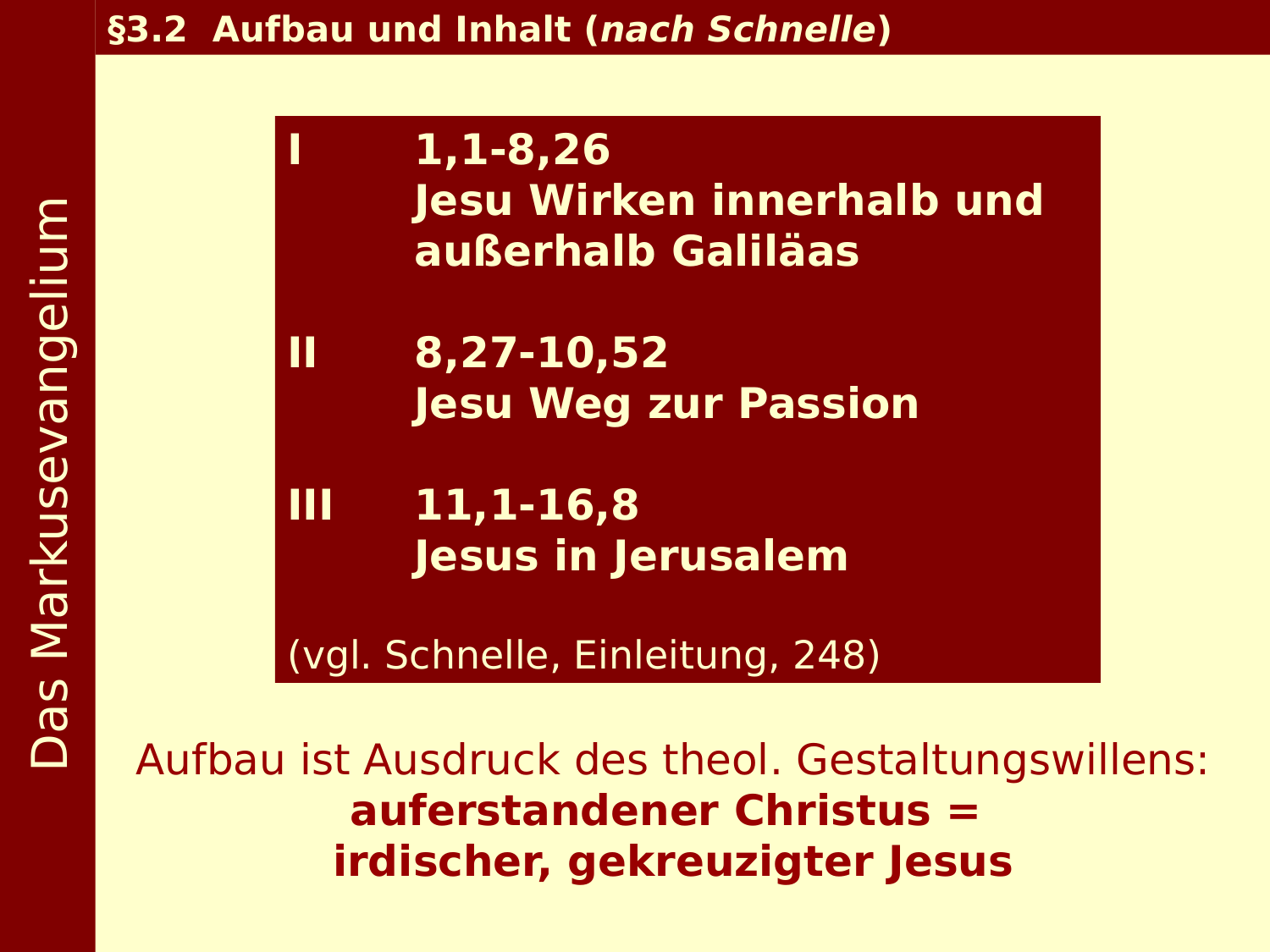

Das Markusevangelium
§3.2  Aufbau und Inhalt (nach Schnelle)
I 	1,1-8,26
	Jesu Wirken innerhalb und 	außerhalb Galiläas

II 	8,27-10,52
	Jesu Weg zur Passion

III 	11,1-16,8
	Jesus in Jerusalem

(vgl. Schnelle, Einleitung, 248)
Aufbau ist Ausdruck des theol. Gestaltungswillens:
auferstandener Christus =
irdischer, gekreuzigter Jesus